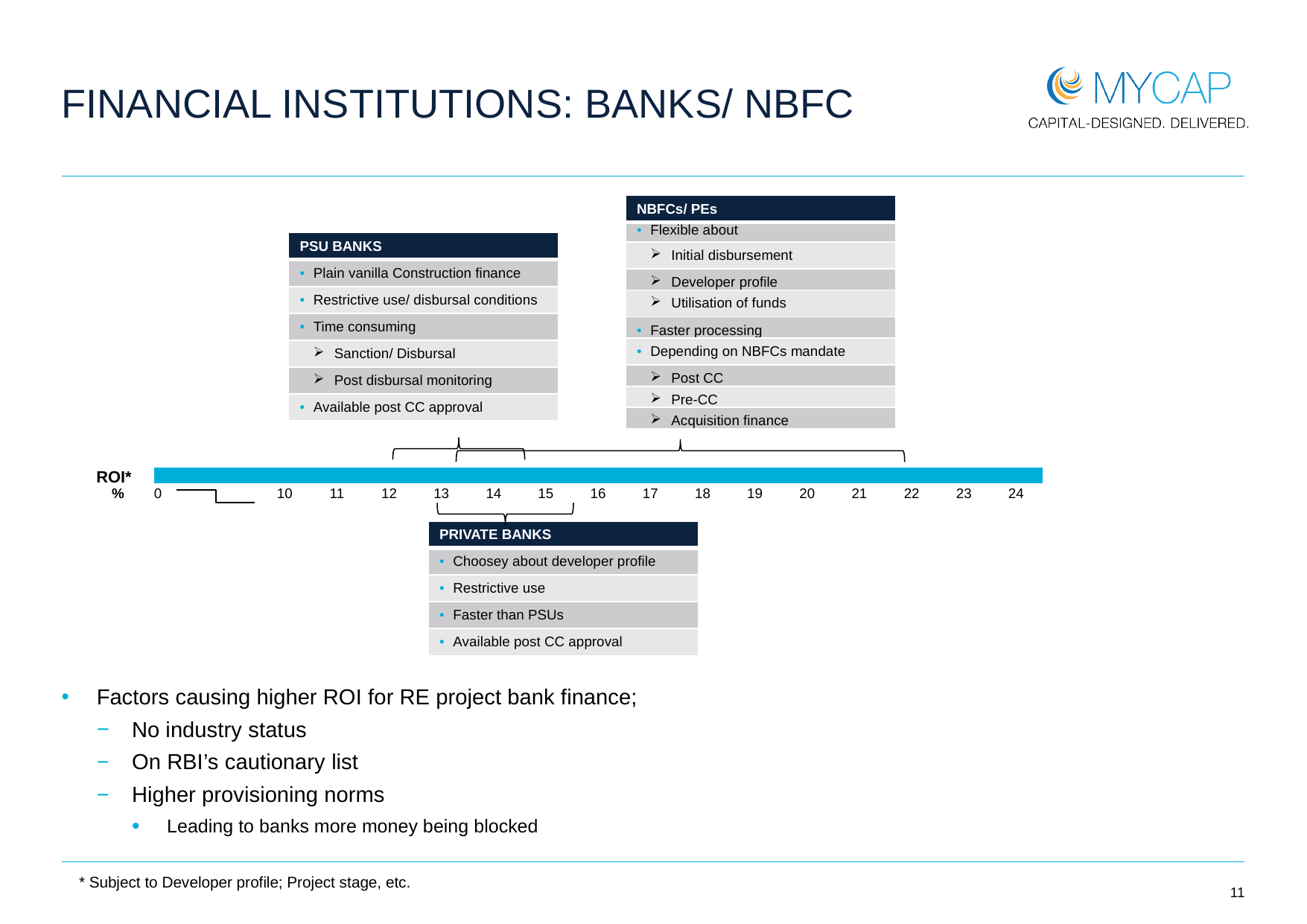

# Financial Institutions: Banks/ NBFC

| NBFCs/ PEs |
| --- |
| Flexible about |
| Initial disbursement |
| Developer profile |
| Utilisation of funds |
| Faster processing |
| Depending on NBFCs mandate |
| Post CC |
| Pre-CC |
| Acquisition finance |

| PSU BANKS |
| --- |
| Plain vanilla Construction finance |
| Restrictive use/ disbursal conditions |
| Time consuming |
| Sanction/ Disbursal |
| Post disbursal monitoring |
| Available post CC approval |

ROI*
|  |  |  |  |  |  |  |  |  |  |  |  |  |  |  |  |  |  |
| --- | --- | --- | --- | --- | --- | --- | --- | --- | --- | --- | --- | --- | --- | --- | --- | --- | --- |
| % | 0 |  | 10 | 11 | 12 | 13 | 14 | 15 | 16 | 17 | 18 | 19 | 20 | 21 | 22 | 23 | 24 |
| PRIVATE BANKS |
| --- |
| Choosey about developer profile |
| Restrictive use |
| Faster than PSUs |
| Available post CC approval |
Factors causing higher ROI for RE project bank finance;
No industry status
On RBI’s cautionary list
Higher provisioning norms
Leading to banks more money being blocked
* Subject to Developer profile; Project stage, etc.
11